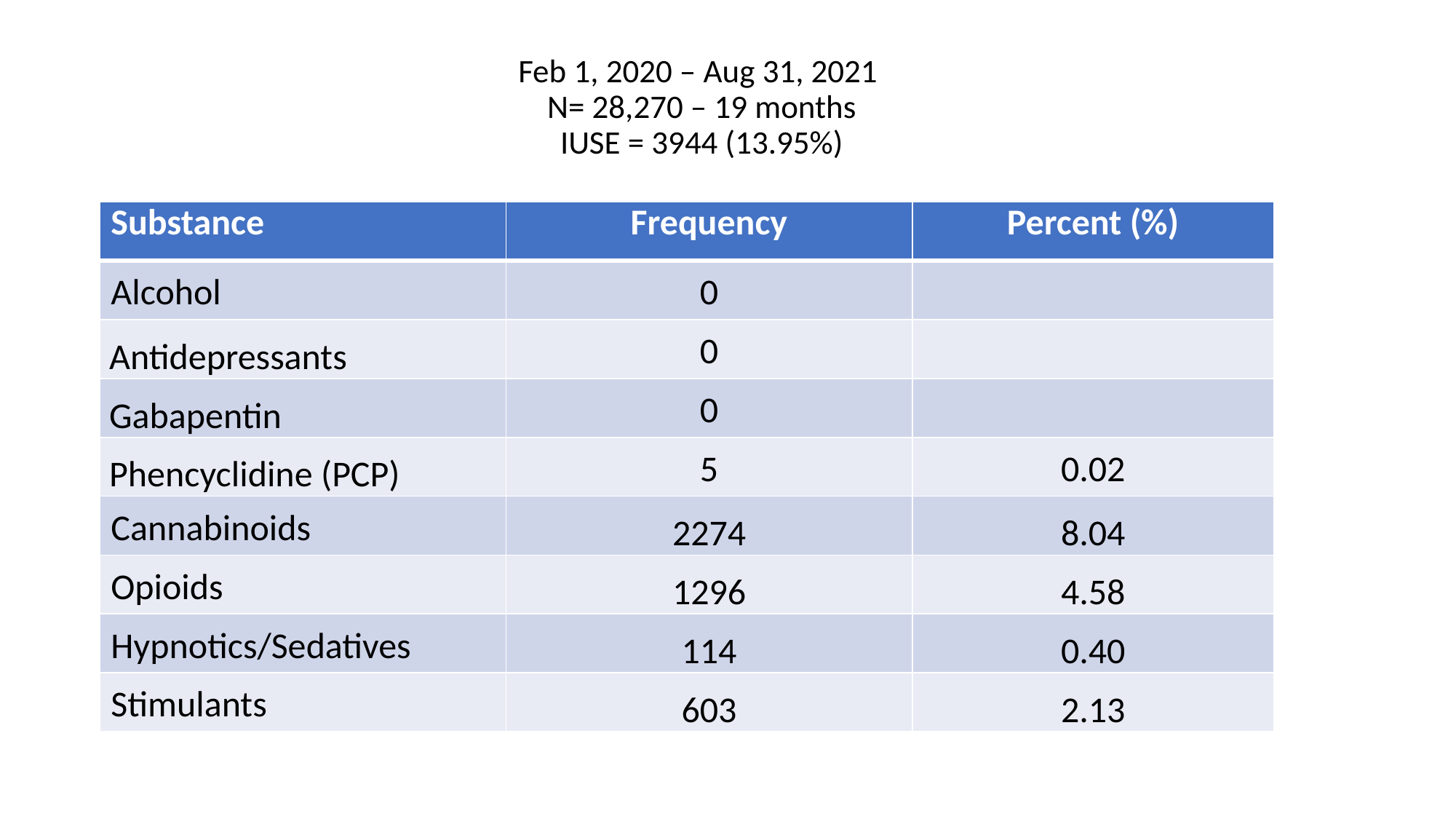

# Feb 1, 2020 – Aug 31, 2021 N= 28,270 – 19 months IUSE = 3944 (13.95%)
| Substance | Frequency | Percent (%) |
| --- | --- | --- |
| Alcohol | 0 |  |
| Antidepressants | 0 |  |
| Gabapentin | 0 |  |
| Phencyclidine (PCP) | 5 | 0.02 |
| Cannabinoids | 2274 | 8.04 |
| Opioids | 1296 | 4.58 |
| Hypnotics/Sedatives | 114 | 0.40 |
| Stimulants | 603 | 2.13 |